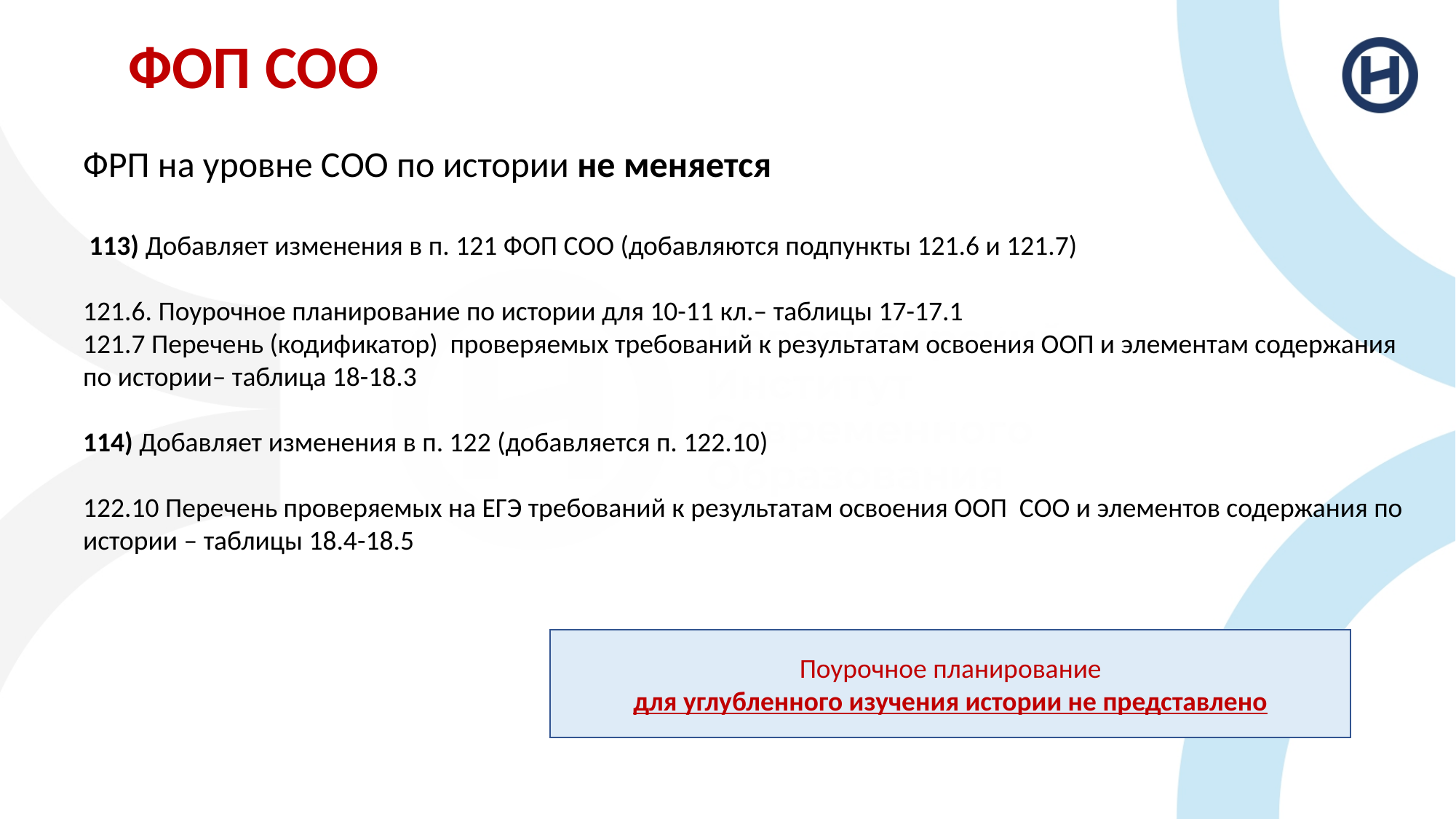

ФОП СОО
ФРП на уровне СОО по истории не меняется

 113) Добавляет изменения в п. 121 ФОП СОО (добавляются подпункты 121.6 и 121.7)

121.6. Поурочное планирование по истории для 10-11 кл.– таблицы 17-17.1
121.7 Перечень (кодификатор)  проверяемых требований к результатам освоения ООП и элементам содержания  по истории– таблица 18-18.3

114) Добавляет изменения в п. 122 (добавляется п. 122.10)

122.10 Перечень проверяемых на ЕГЭ требований к результатам освоения ООП  СОО и элементов содержания по истории – таблицы 18.4-18.5

Поурочное планирование
для углубленного изучения истории не представлено